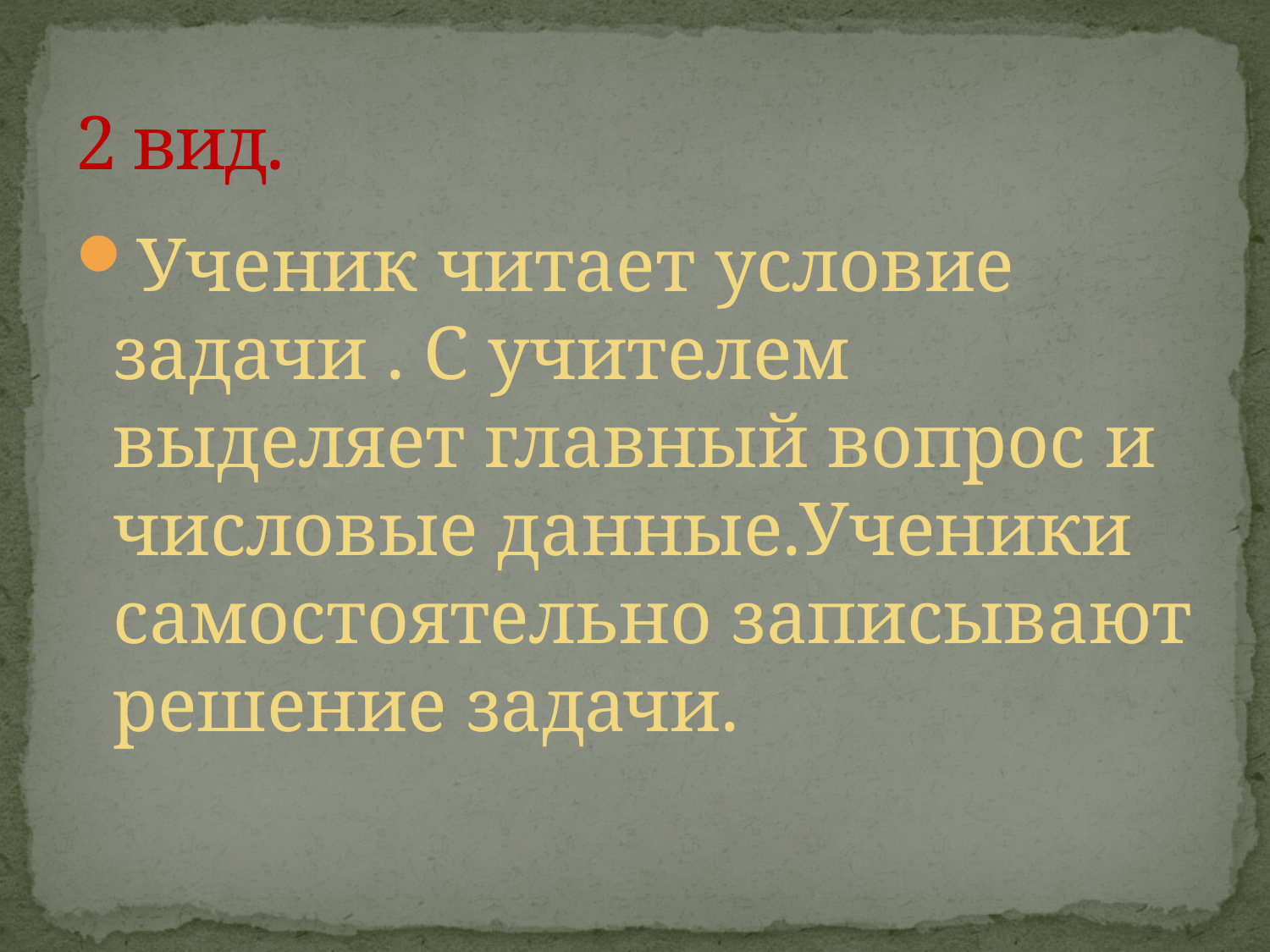

# 2 вид.
Ученик читает условие задачи . С учителем выделяет главный вопрос и числовые данные.Ученики самостоятельно записывают решение задачи.